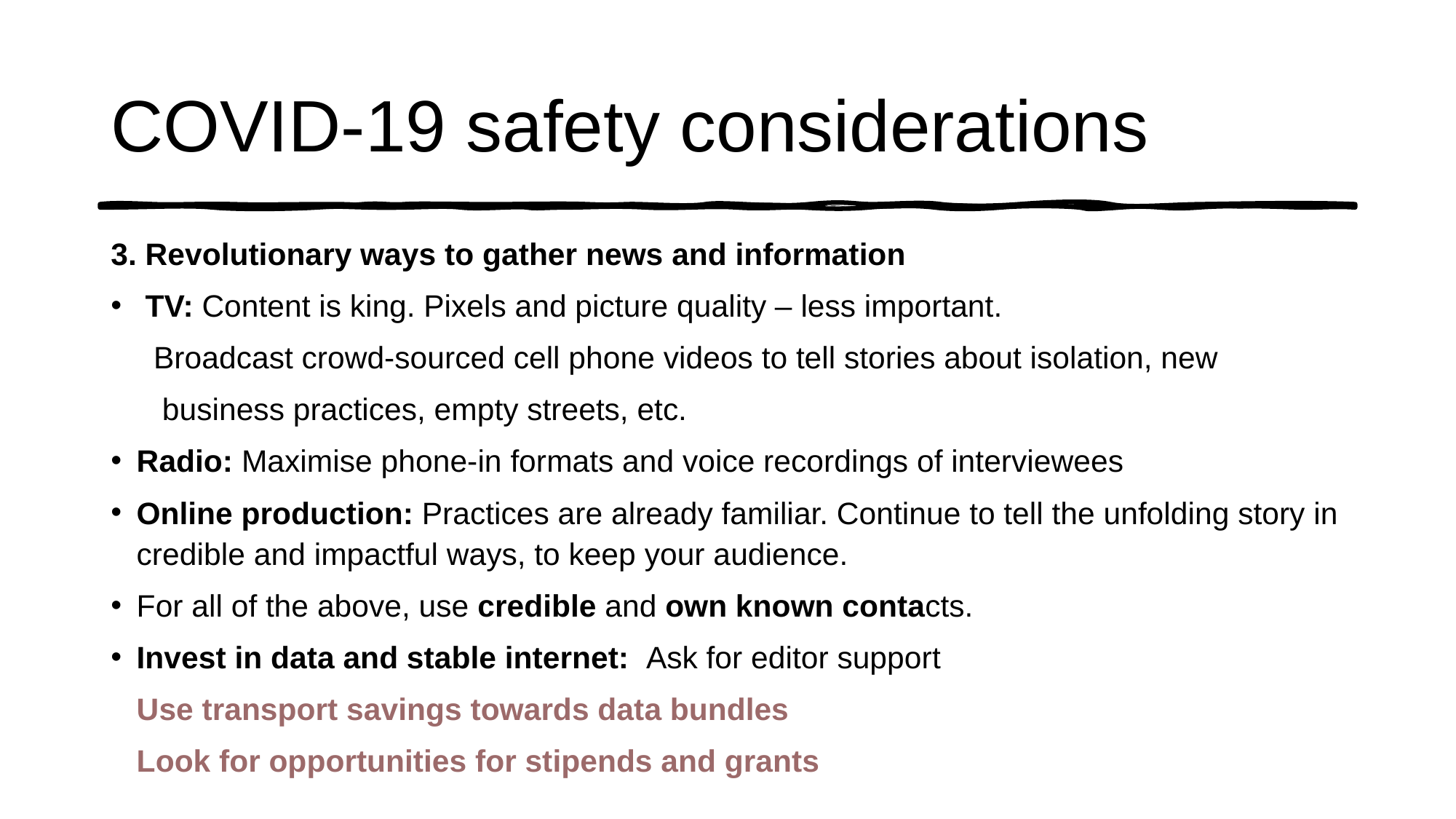

# COVID-19 safety considerations
3. Revolutionary ways to gather news and information
 TV: Content is king. Pixels and picture quality – less important.
     Broadcast crowd-sourced cell phone videos to tell stories about isolation, new
      business practices, empty streets, etc.
Radio: Maximise phone-in formats and voice recordings of interviewees
Online production: Practices are already familiar. Continue to tell the unfolding story in credible and impactful ways, to keep your audience.
For all of the above, use credible and own known contacts.
Invest in data and stable internet:  Ask for editor support
   Use transport savings towards data bundles
   Look for opportunities for stipends and grants